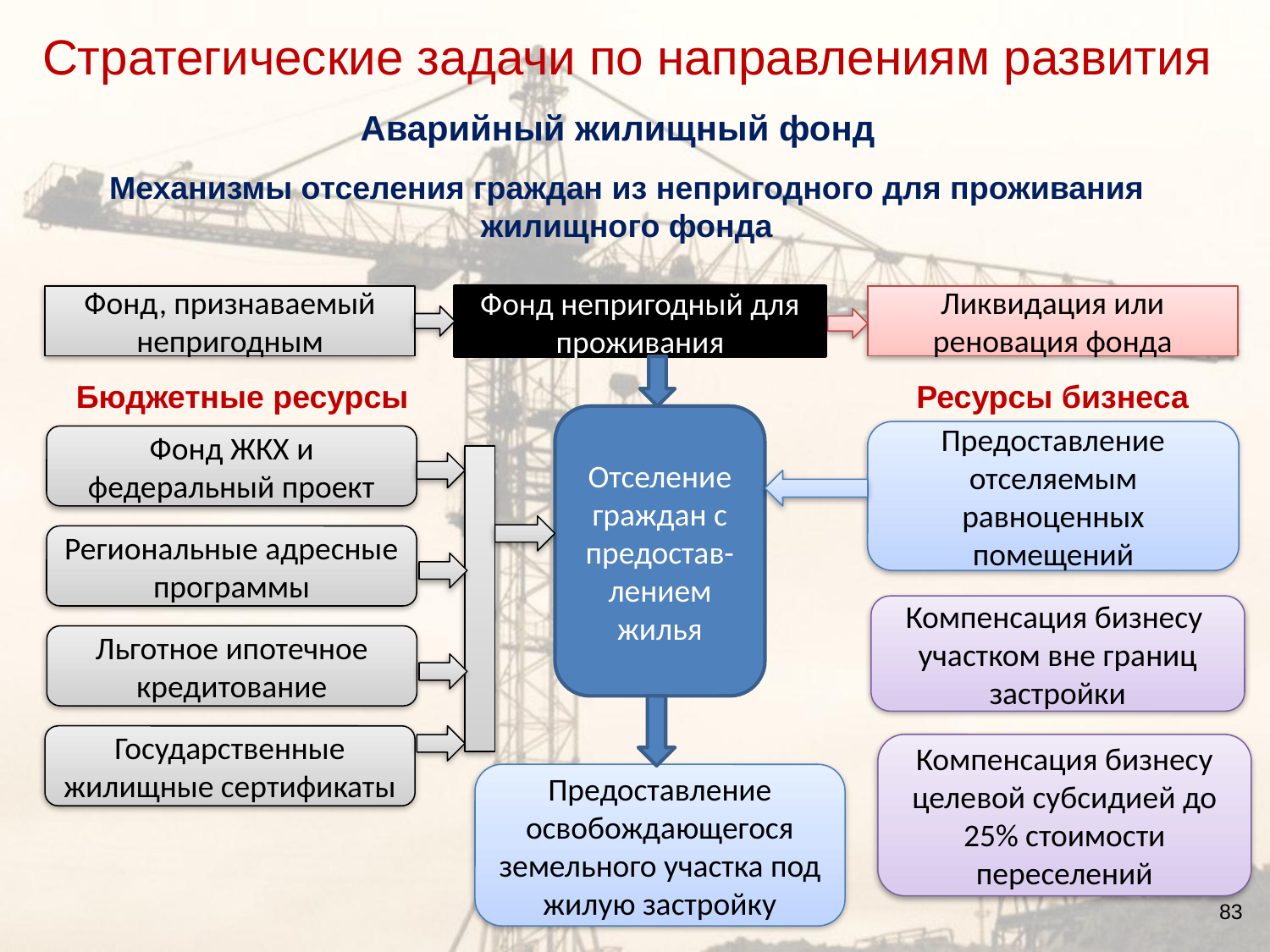

Стратегические задачи по направлениям развития
Аварийный жилищный фонд
Механизмы отселения граждан из непригодного для проживания жилищного фонда
Фонд, признаваемый непригодным
Ликвидация или реновация фонда
Фонд непригодный для проживания

Ресурсы бизнеса
Бюджетные ресурсы
Отселение граждан с предостав-лением
жилья
Предоставление отселяемым равноценных помещений
Фонд ЖКХ и федеральный проект

Региональные адресные программы

Компенсация бизнесу  участком вне границ застройки
Льготное ипотечное кредитование

Государственные жилищные сертификаты

Компенсация бизнесу целевой субсидией до 25% стоимости переселений
Предоставление освобождающегося земельного участка под жилую застройку
83